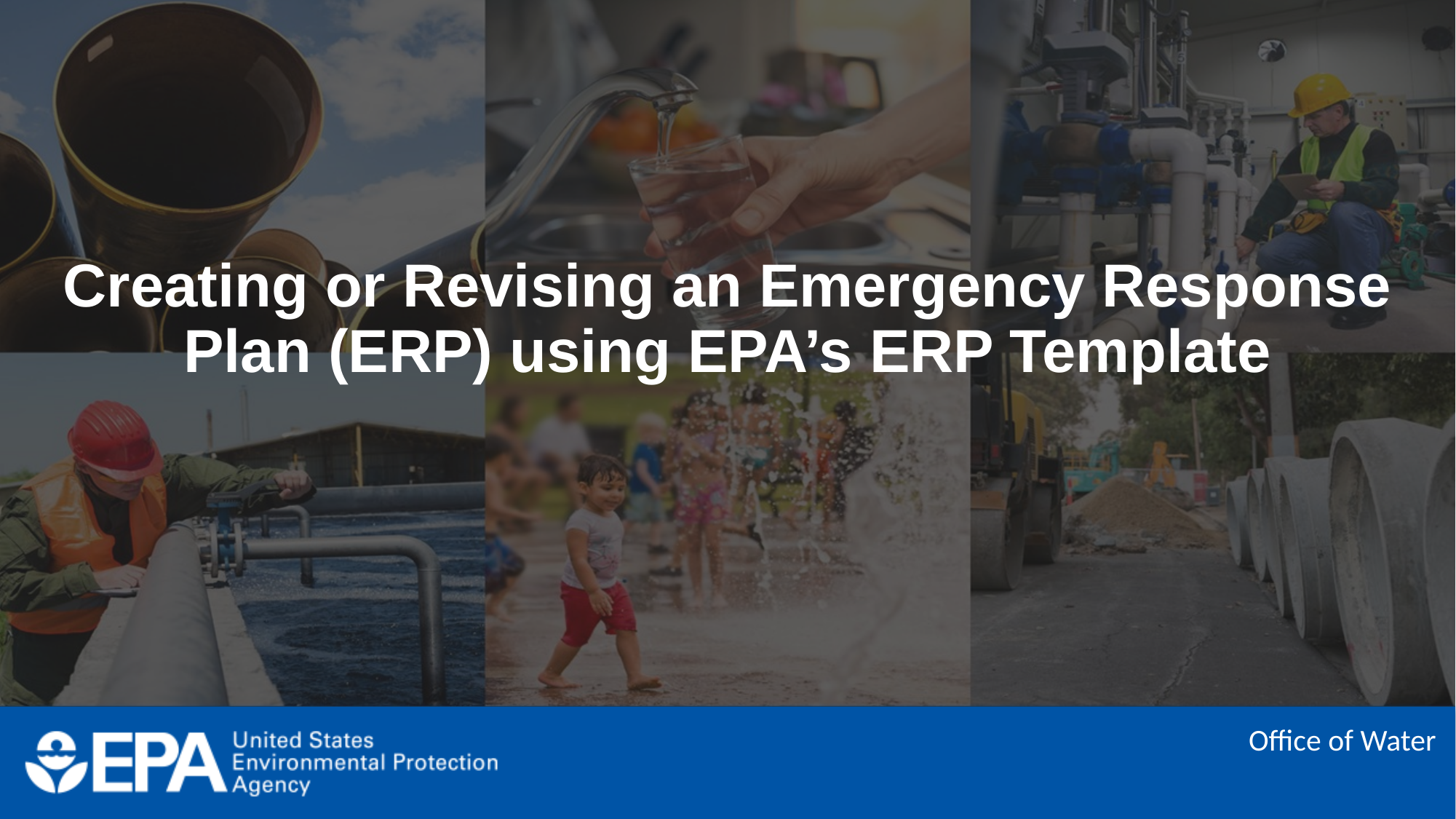

Creating or Revising an Emergency Response Plan (ERP) using EPA’s ERP Template